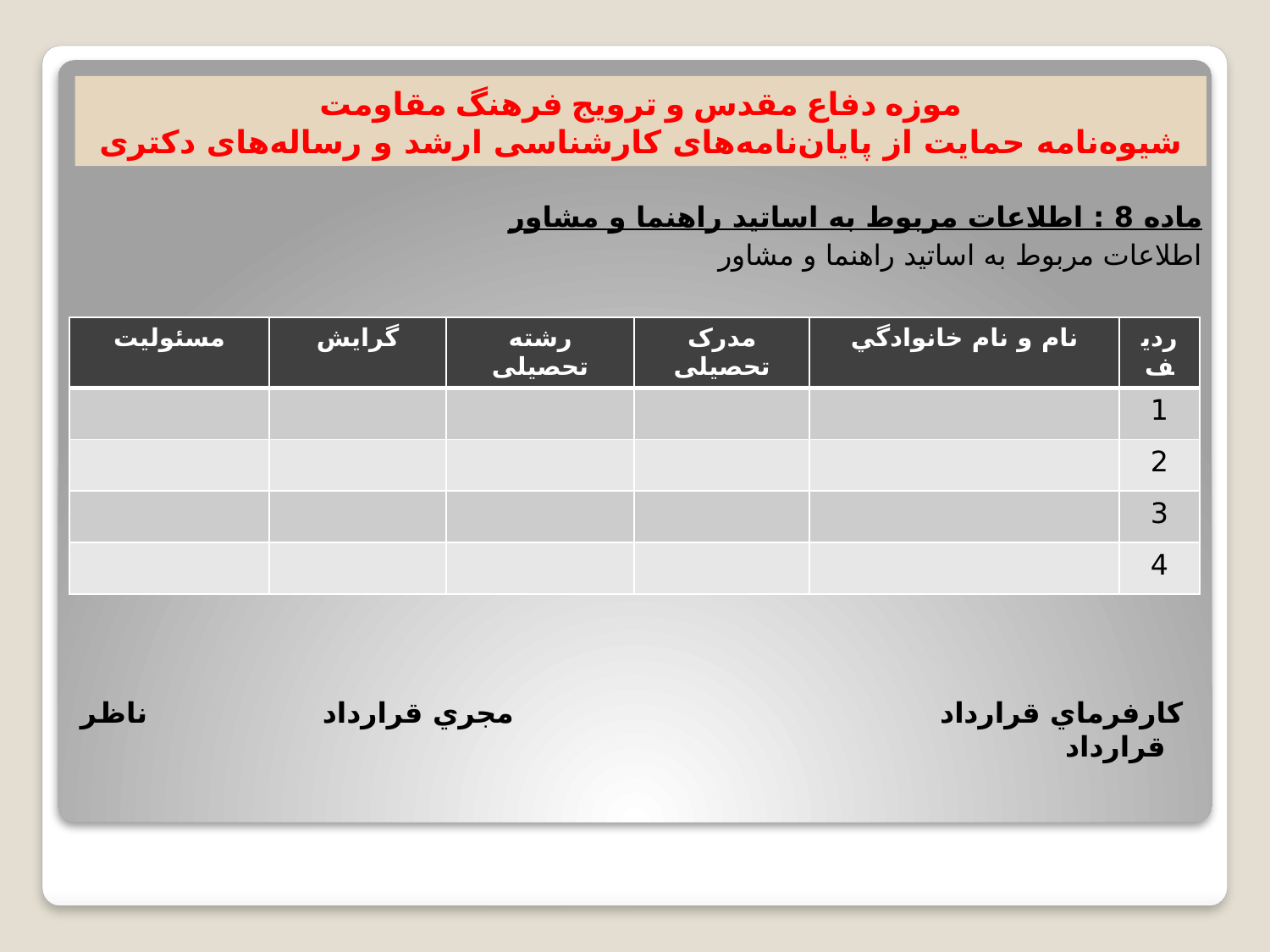

موزه دفاع مقدس و ترویج فرهنگ مقاومت
شيوه‌نامه حمايت از پایان‌نامه‌های کارشناسی ارشد و رساله‌های دکتری
ماده 8 : اطلاعات مربوط به اساتید راهنما و مشاور
اطلاعات مربوط به اساتید راهنما و مشاور

  كارفرماي قرارداد	                                     مجري قرارداد	                  ناظر قرارداد
| مسئولیت | گرایش | رشته تحصیلی | مدرک تحصیلی | نام و نام خانوادگي | ردیف |
| --- | --- | --- | --- | --- | --- |
|  |  |  |  |  | 1 |
|  |  |  |  |  | 2 |
|  |  |  |  |  | 3 |
|  |  |  |  |  | 4 |